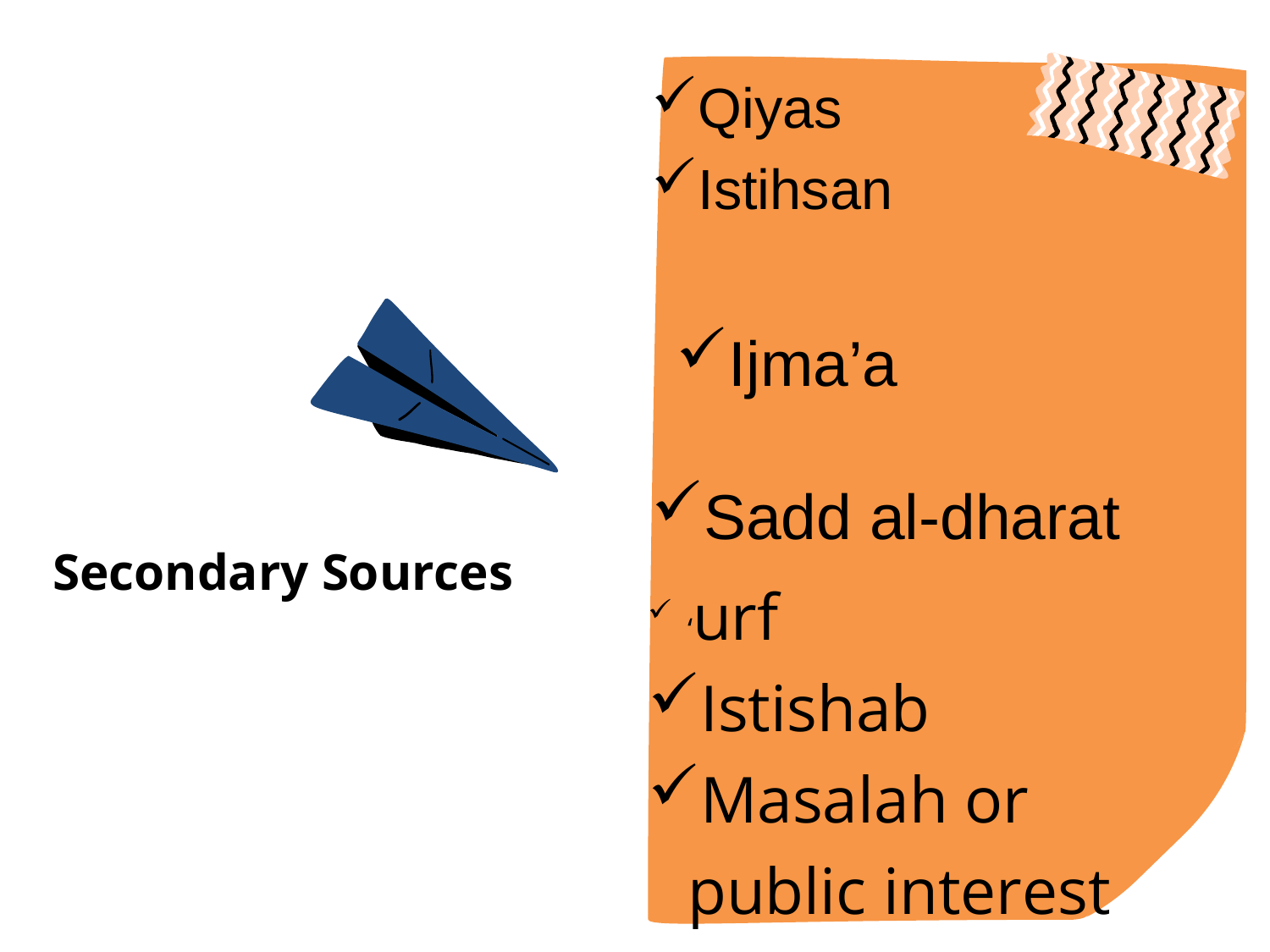

Qiyas
Istihsan

Ijma’a
Sadd al-dharat

‘urf
Istishab
Masalah or public interest

Secondary Sources